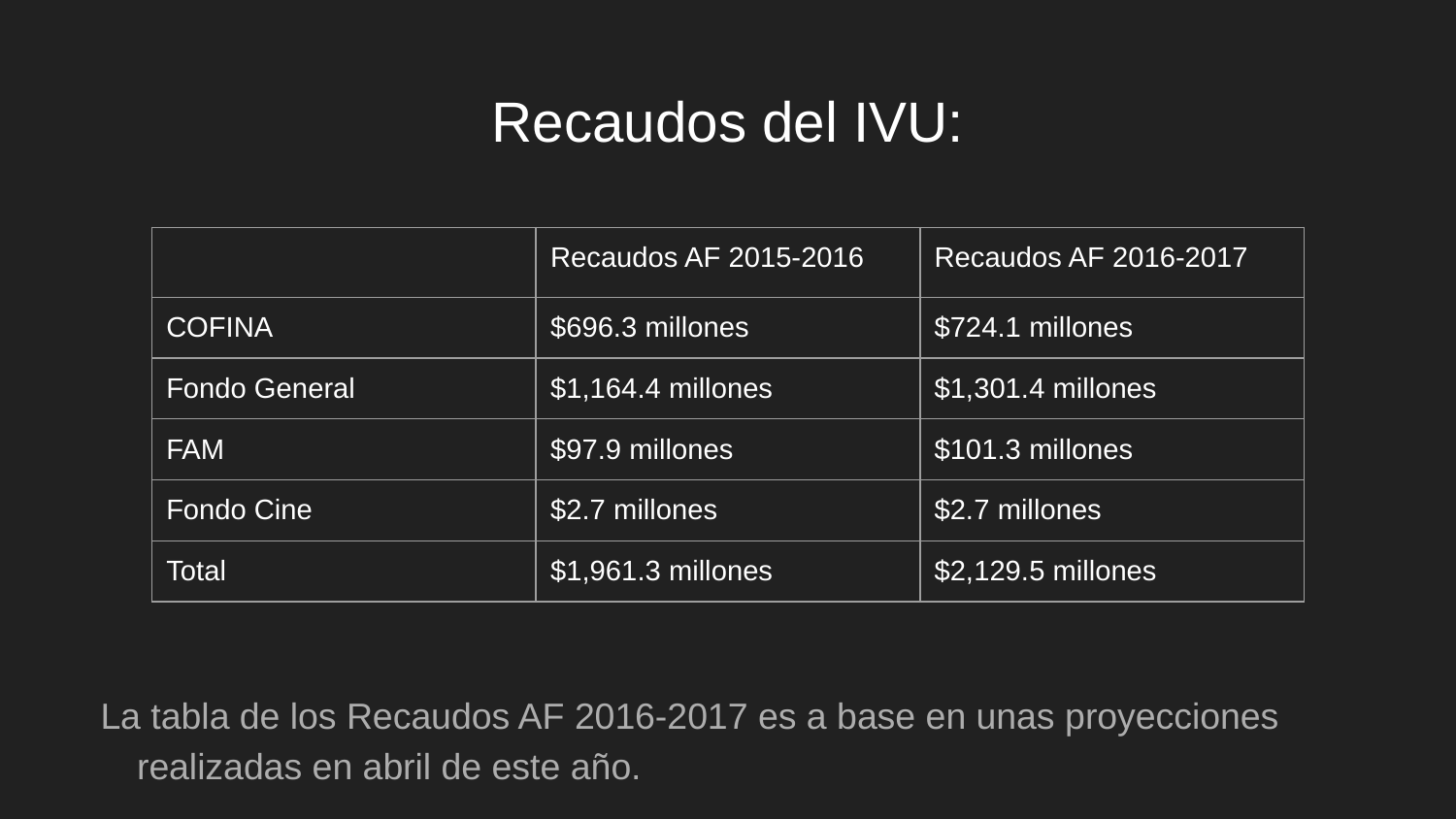

# Recaudos del IVU:

La tabla de los Recaudos AF 2016-2017 es a base en unas proyecciones realizadas en abril de este año.
|  | Recaudos AF 2015-2016 | Recaudos AF 2016-2017 |
| --- | --- | --- |
| COFINA | $696.3 millones | $724.1 millones |
| Fondo General | $1,164.4 millones | $1,301.4 millones |
| FAM | $97.9 millones | $101.3 millones |
| Fondo Cine | $2.7 millones | $2.7 millones |
| Total | $1,961.3 millones | $2,129.5 millones |